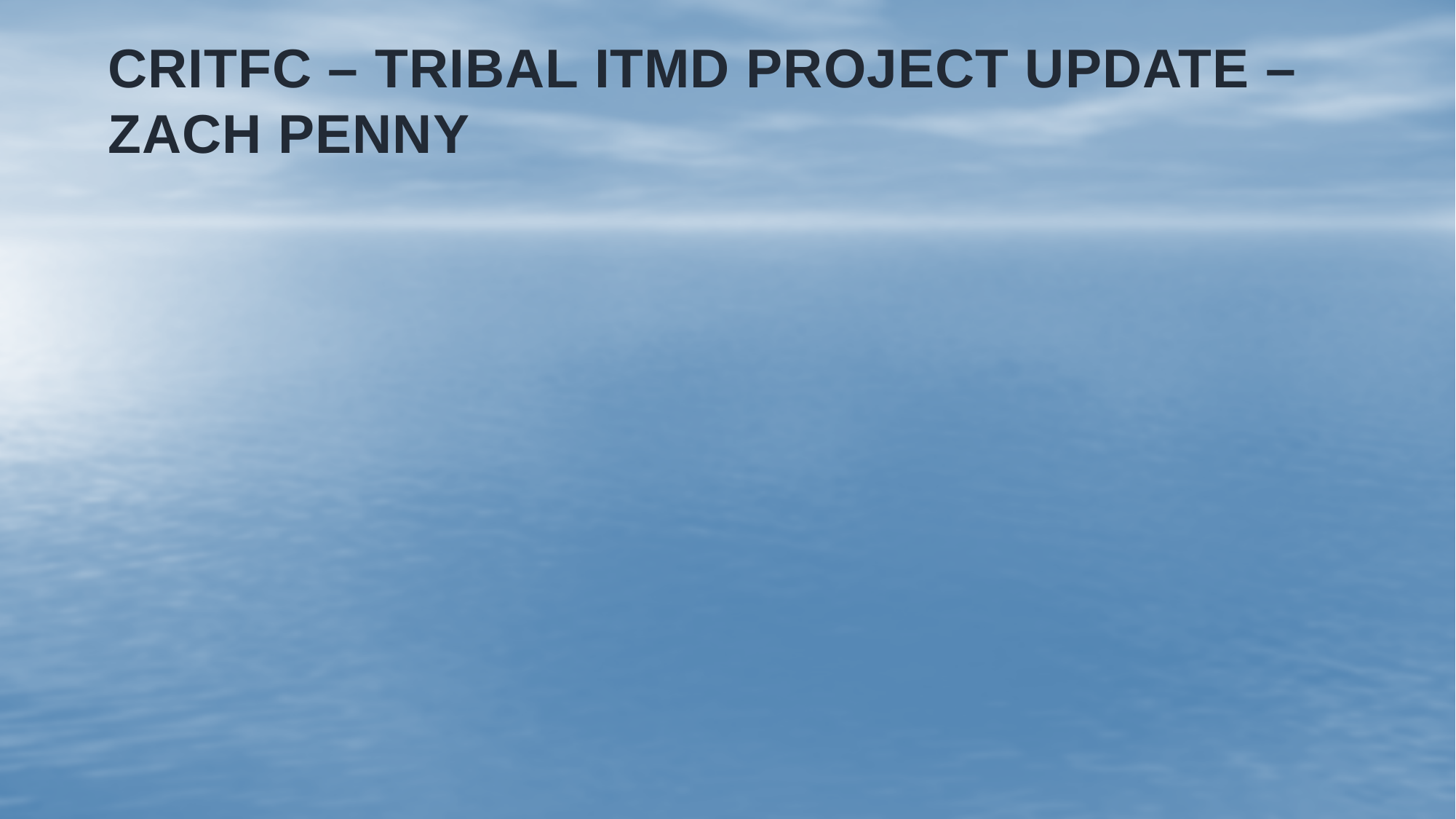

# CRITFC – Tribal ITMD Project Update – Zach Penny